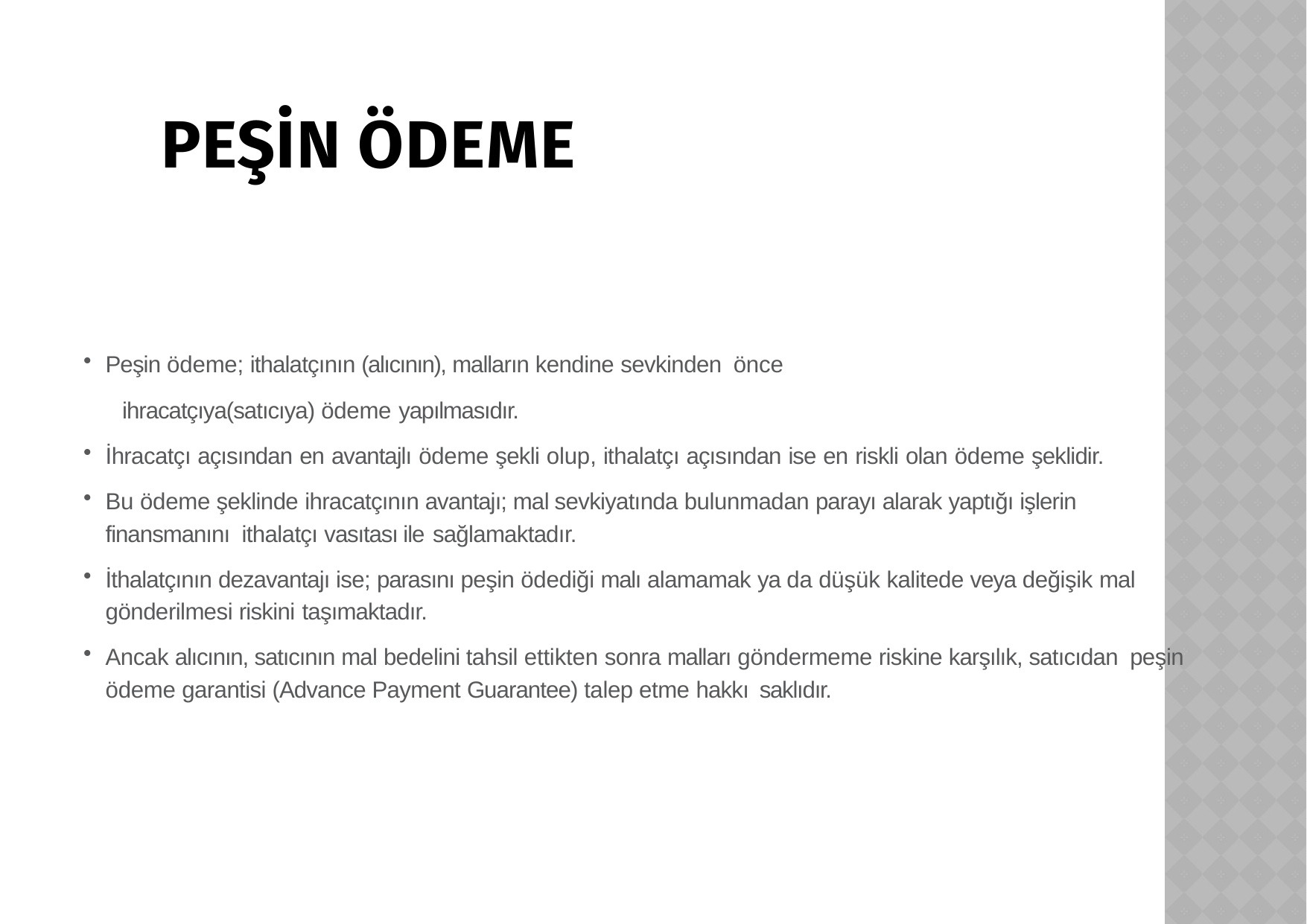

# PEŞİN ÖDEME
Peşin ödeme; ithalatçının (alıcının), malların kendine sevkinden önce
ihracatçıya(satıcıya) ödeme yapılmasıdır.
İhracatçı açısından en avantajlı ödeme şekli olup, ithalatçı açısından ise en riskli olan ödeme şeklidir.
Bu ödeme şeklinde ihracatçının avantajı; mal sevkiyatında bulunmadan parayı alarak yaptığı işlerin finansmanını  ithalatçı vasıtası ile sağlamaktadır.
İthalatçının dezavantajı ise; parasını peşin ödediği malı alamamak ya da düşük kalitede veya değişik mal  gönderilmesi riskini taşımaktadır.
Ancak alıcının, satıcının mal bedelini tahsil ettikten sonra malları göndermeme riskine karşılık, satıcıdan peşin  ödeme garantisi (Advance Payment Guarantee) talep etme hakkı saklıdır.